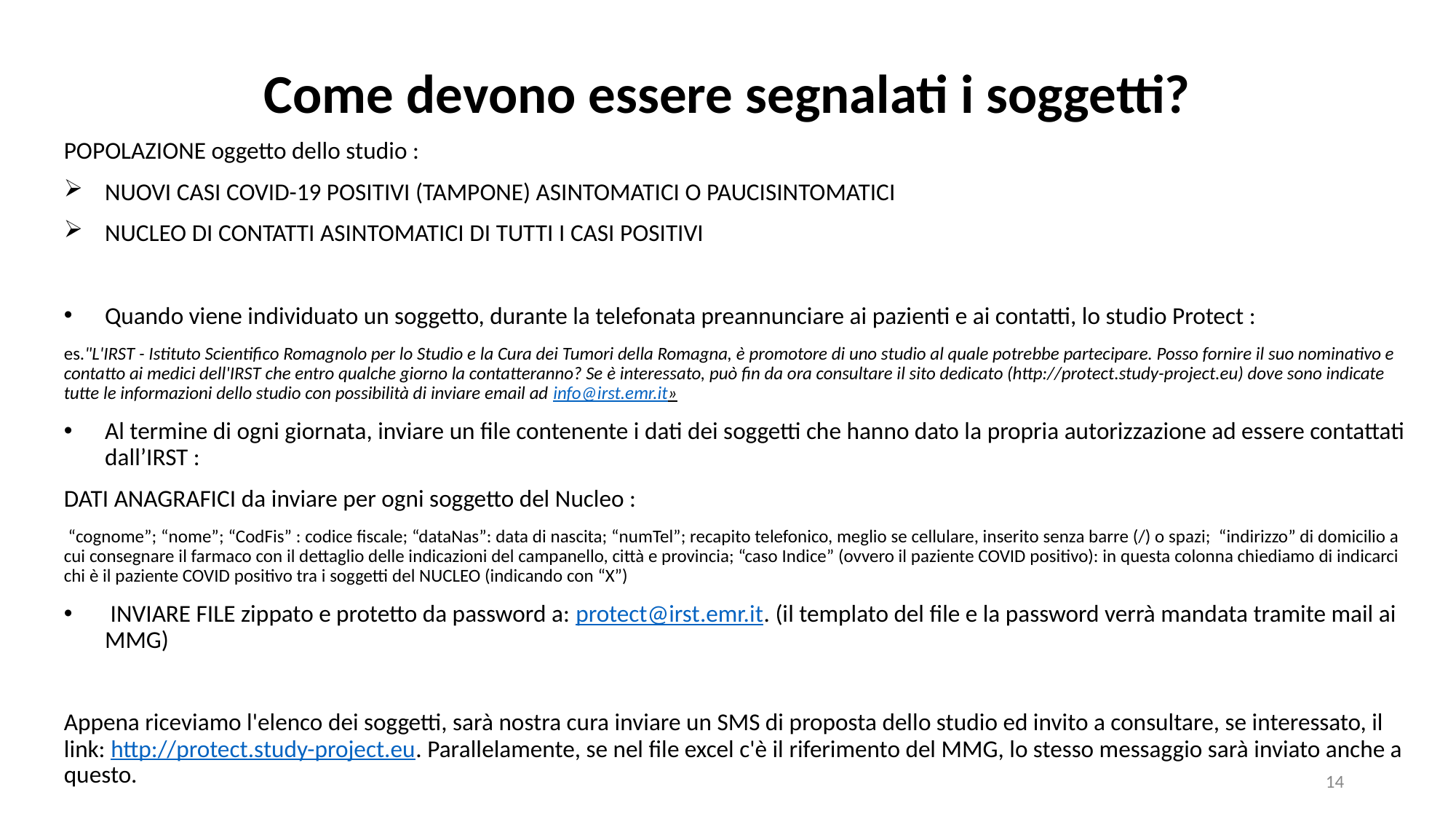

Come devono essere segnalati i soggetti?
POPOLAZIONE oggetto dello studio :
NUOVI CASI COVID-19 POSITIVI (TAMPONE) ASINTOMATICI O PAUCISINTOMATICI
NUCLEO DI CONTATTI ASINTOMATICI DI TUTTI I CASI POSITIVI

Quando viene individuato un soggetto, durante la telefonata preannunciare ai pazienti e ai contatti, lo studio Protect :
es."L'IRST - Istituto Scientifico Romagnolo per lo Studio e la Cura dei Tumori della Romagna, è promotore di uno studio al quale potrebbe partecipare. Posso fornire il suo nominativo e contatto ai medici dell'IRST che entro qualche giorno la contatteranno? Se è interessato, può fin da ora consultare il sito dedicato (http://protect.study-project.eu) dove sono indicate tutte le informazioni dello studio con possibilità di inviare email ad info@irst.emr.it»
Al termine di ogni giornata, inviare un file contenente i dati dei soggetti che hanno dato la propria autorizzazione ad essere contattati dall’IRST :
DATI ANAGRAFICI da inviare per ogni soggetto del Nucleo :
 “cognome”; “nome”; “CodFis” : codice fiscale; “dataNas”: data di nascita; “numTel”; recapito telefonico, meglio se cellulare, inserito senza barre (/) o spazi;  “indirizzo” di domicilio a cui consegnare il farmaco con il dettaglio delle indicazioni del campanello, città e provincia; “caso Indice” (ovvero il paziente COVID positivo): in questa colonna chiediamo di indicarci chi è il paziente COVID positivo tra i soggetti del NUCLEO (indicando con “X”)
 INVIARE FILE zippato e protetto da password a: protect@irst.emr.it. (il templato del file e la password verrà mandata tramite mail ai MMG)

Appena riceviamo l'elenco dei soggetti, sarà nostra cura inviare un SMS di proposta dello studio ed invito a consultare, se interessato, il link: http://protect.study-project.eu. Parallelamente, se nel file excel c'è il riferimento del MMG, lo stesso messaggio sarà inviato anche a questo.

14